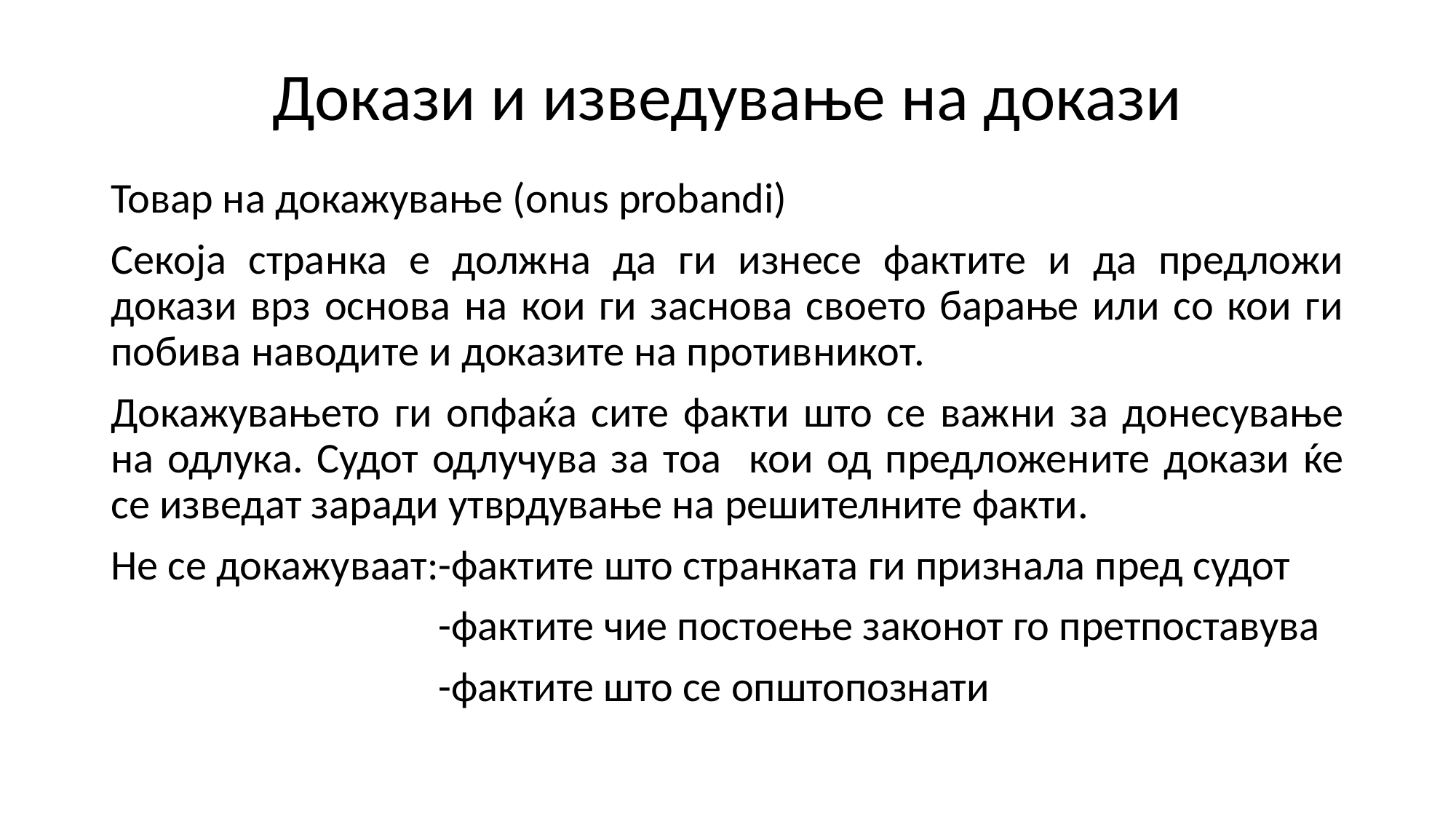

# Докази и изведување на докази
Товар на докажување (onus probandi)
Секоја странка е должна да ги изнесе фактите и да предложи докази врз основа на кои ги заснова своето барање или со кои ги побива наводите и доказите на противникот.
Докажувањето ги опфаќа сите факти што се важни за донесување на одлука. Судот одлучува за тоа  кои од предложените докази ќе се изведат заради утврдување на решителните факти.
Не се докажуваат:-фактите што странката ги признала пред судот
                                  -фактите чие постоење законот го претпоставува
			-фактите што се општопознати